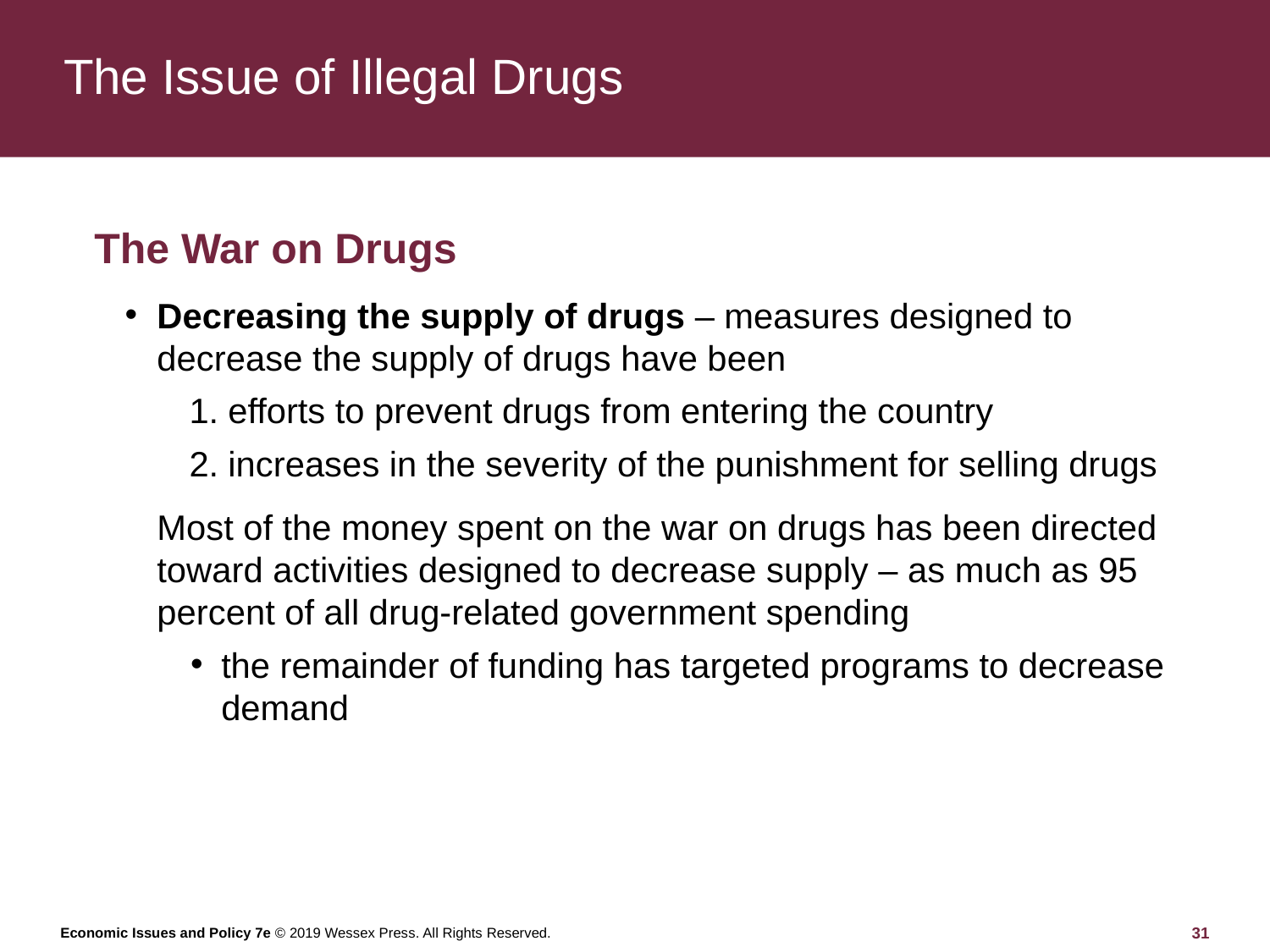

# The Issue of Illegal Drugs
The War on Drugs
Decreasing the supply of drugs – measures designed to decrease the supply of drugs have been
efforts to prevent drugs from entering the country
increases in the severity of the punishment for selling drugs
Most of the money spent on the war on drugs has been directed toward activities designed to decrease supply – as much as 95 percent of all drug-related government spending
the remainder of funding has targeted programs to decrease demand